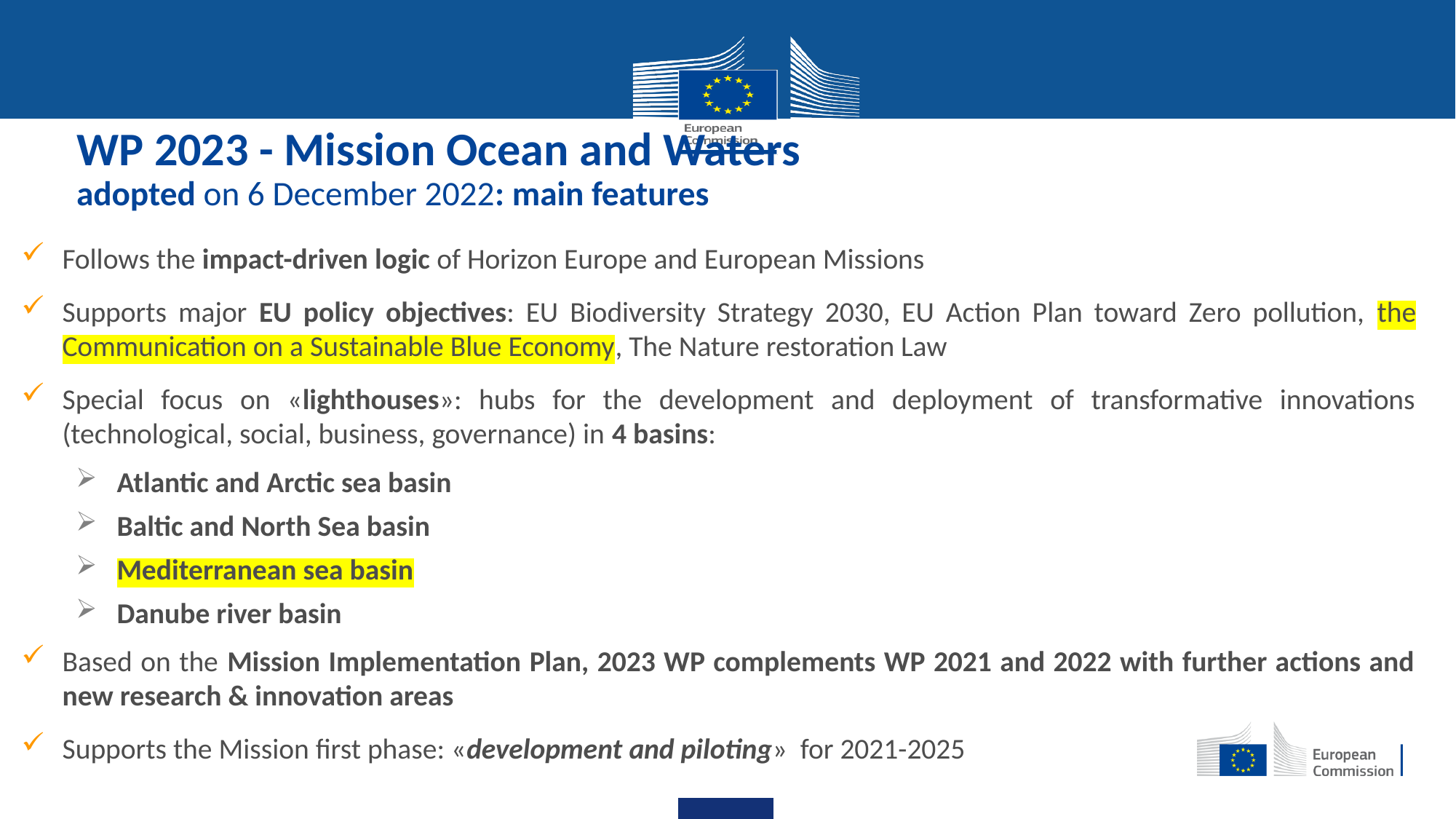

# WP 2023 - Mission Ocean and Waters adopted on 6 December 2022: main features
Follows the impact-driven logic of Horizon Europe and European Missions
Supports major EU policy objectives: EU Biodiversity Strategy 2030, EU Action Plan toward Zero pollution, the Communication on a Sustainable Blue Economy, The Nature restoration Law
Special focus on «lighthouses»: hubs for the development and deployment of transformative innovations (technological, social, business, governance) in 4 basins:
Atlantic and Arctic sea basin
Baltic and North Sea basin
Mediterranean sea basin
Danube river basin
Based on the Mission Implementation Plan, 2023 WP complements WP 2021 and 2022 with further actions and new research & innovation areas
Supports the Mission first phase: «development and piloting»  for 2021-2025